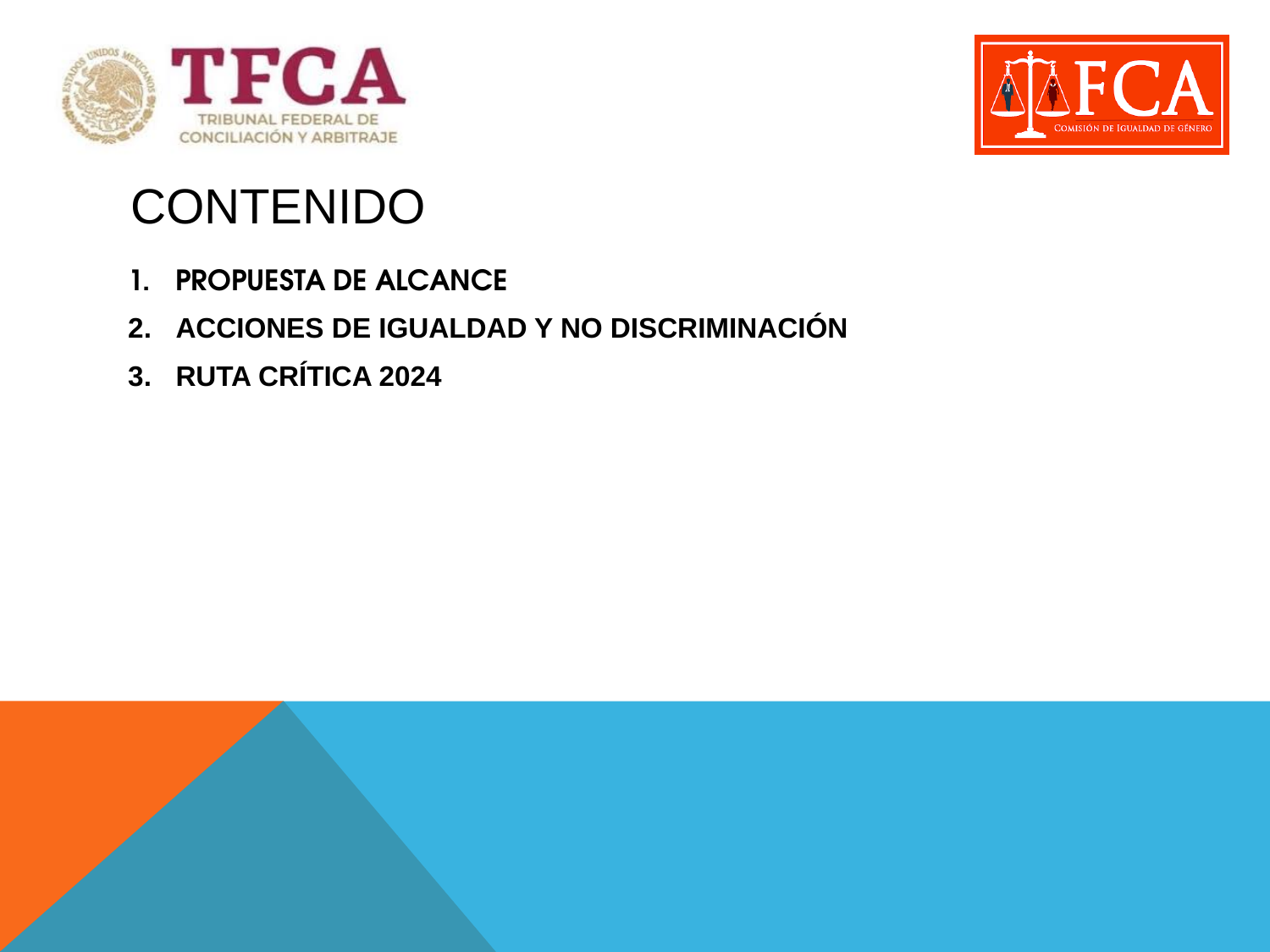

# CONTENIDO
PROPUESTA DE ALCANCE
ACCIONES DE IGUALDAD Y NO DISCRIMINACIÓN
RUTA CRÍTICA 2024